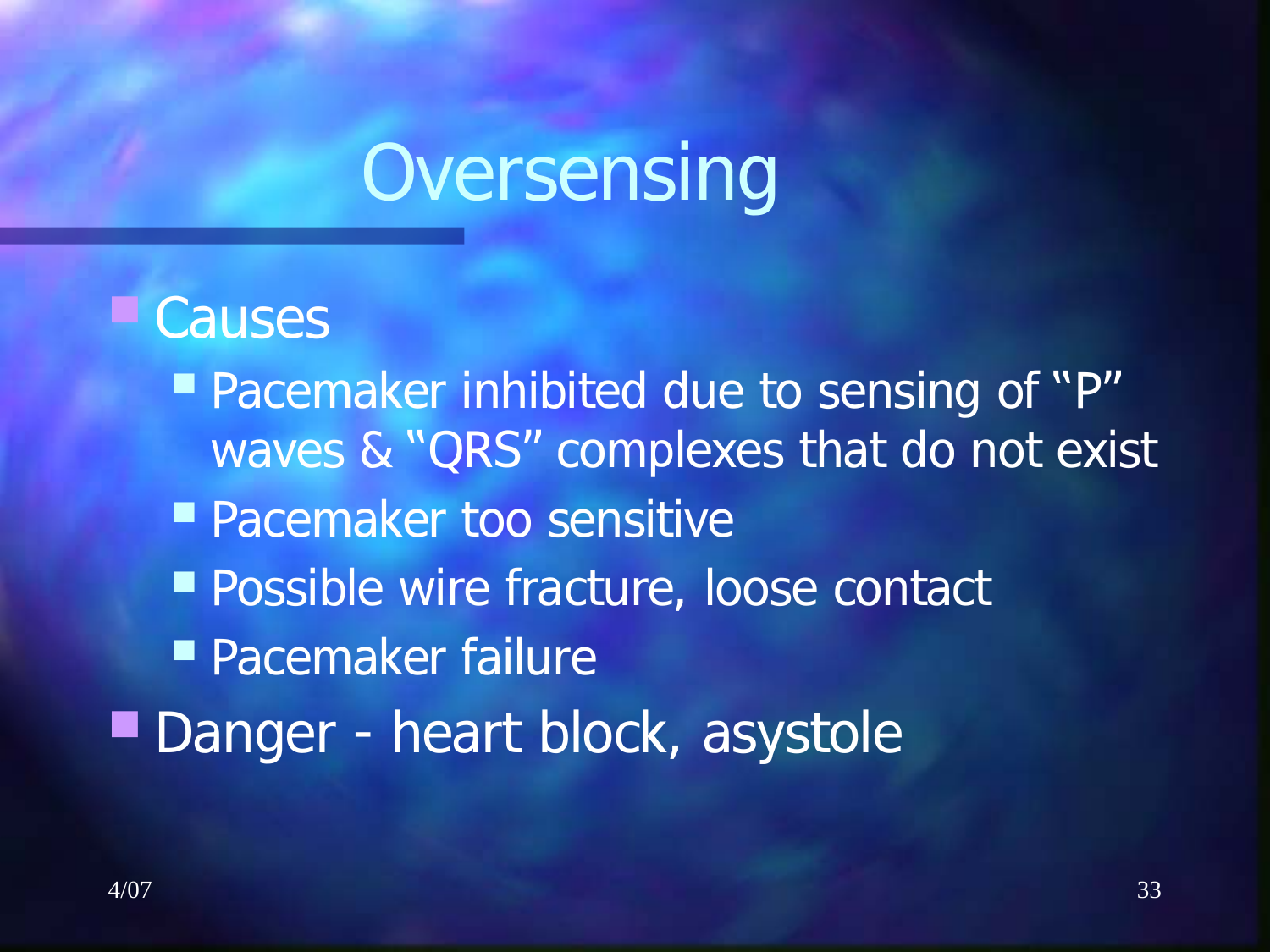

# Oversensing
Causes
Pacemaker inhibited due to sensing of “P” waves & “QRS” complexes that do not exist
Pacemaker too sensitive
Possible wire fracture, loose contact
Pacemaker failure
Danger - heart block, asystole

4/07
33